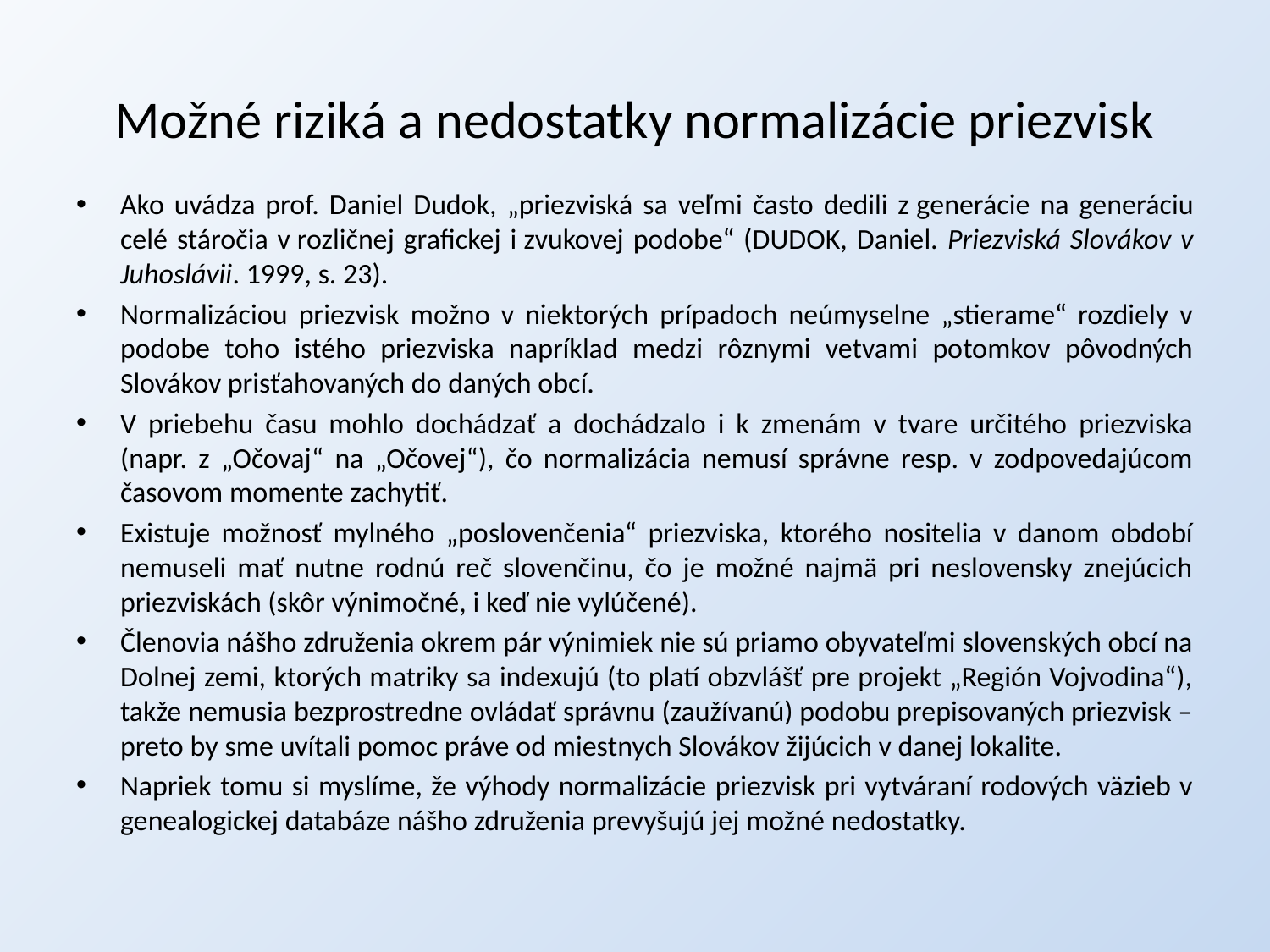

# Možné riziká a nedostatky normalizácie priezvisk
Ako uvádza prof. Daniel Dudok, „priezviská sa veľmi často dedili z generácie na generáciu celé stáročia v rozličnej grafickej i zvukovej podobe“ (DUDOK, Daniel. Priezviská Slovákov v Juhoslávii. 1999, s. 23).
Normalizáciou priezvisk možno v niektorých prípadoch neúmyselne „stierame“ rozdiely v podobe toho istého priezviska napríklad medzi rôznymi vetvami potomkov pôvodných Slovákov prisťahovaných do daných obcí.
V priebehu času mohlo dochádzať a dochádzalo i k zmenám v tvare určitého priezviska (napr. z „Očovaj“ na „Očovej“), čo normalizácia nemusí správne resp. v zodpovedajúcom časovom momente zachytiť.
Existuje možnosť mylného „poslovenčenia“ priezviska, ktorého nositelia v danom období nemuseli mať nutne rodnú reč slovenčinu, čo je možné najmä pri neslovensky znejúcich priezviskách (skôr výnimočné, i keď nie vylúčené).
Členovia nášho združenia okrem pár výnimiek nie sú priamo obyvateľmi slovenských obcí na Dolnej zemi, ktorých matriky sa indexujú (to platí obzvlášť pre projekt „Región Vojvodina“), takže nemusia bezprostredne ovládať správnu (zaužívanú) podobu prepisovaných priezvisk – preto by sme uvítali pomoc práve od miestnych Slovákov žijúcich v danej lokalite.
Napriek tomu si myslíme, že výhody normalizácie priezvisk pri vytváraní rodových väzieb v genealogickej databáze nášho združenia prevyšujú jej možné nedostatky.